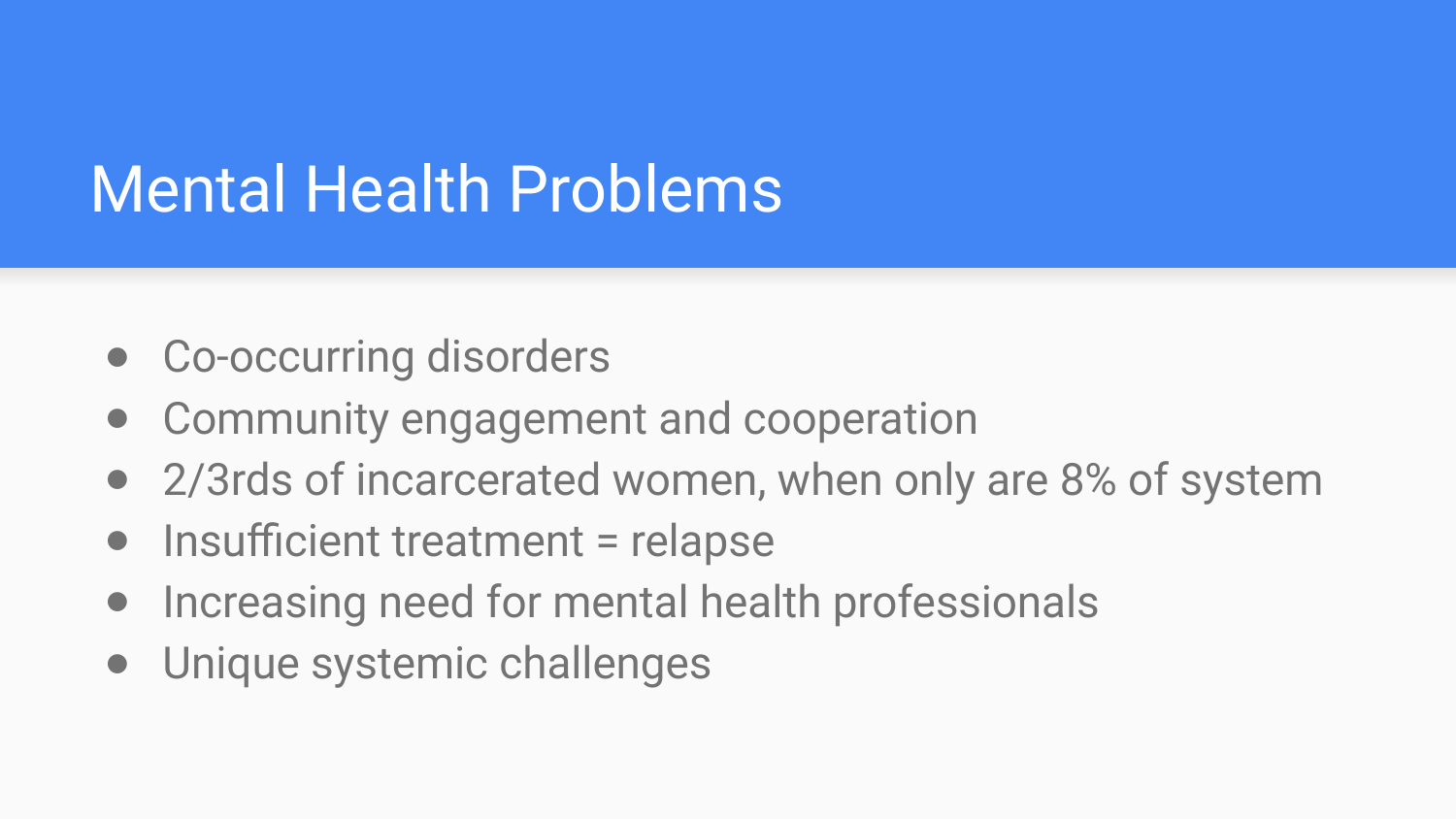

# Mental Health Problems
Co-occurring disorders
Community engagement and cooperation
2/3rds of incarcerated women, when only are 8% of system
Insufficient treatment = relapse
Increasing need for mental health professionals
Unique systemic challenges